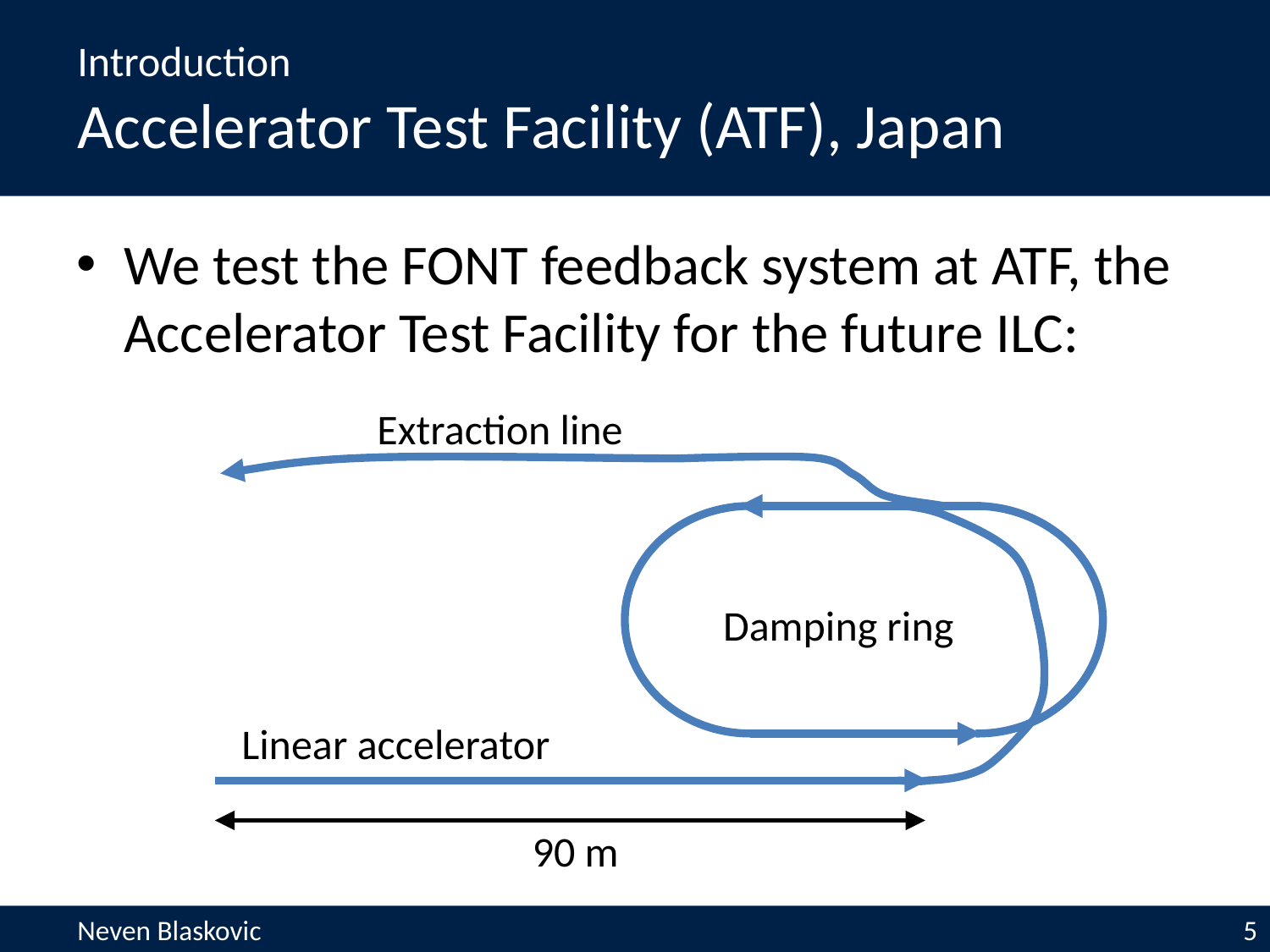

Introduction
Accelerator Test Facility (ATF), Japan
We test the FONT feedback system at ATF, the Accelerator Test Facility for the future ILC:
Extraction line

Damping ring
Linear accelerator
90 m
Neven Blaskovic 	5